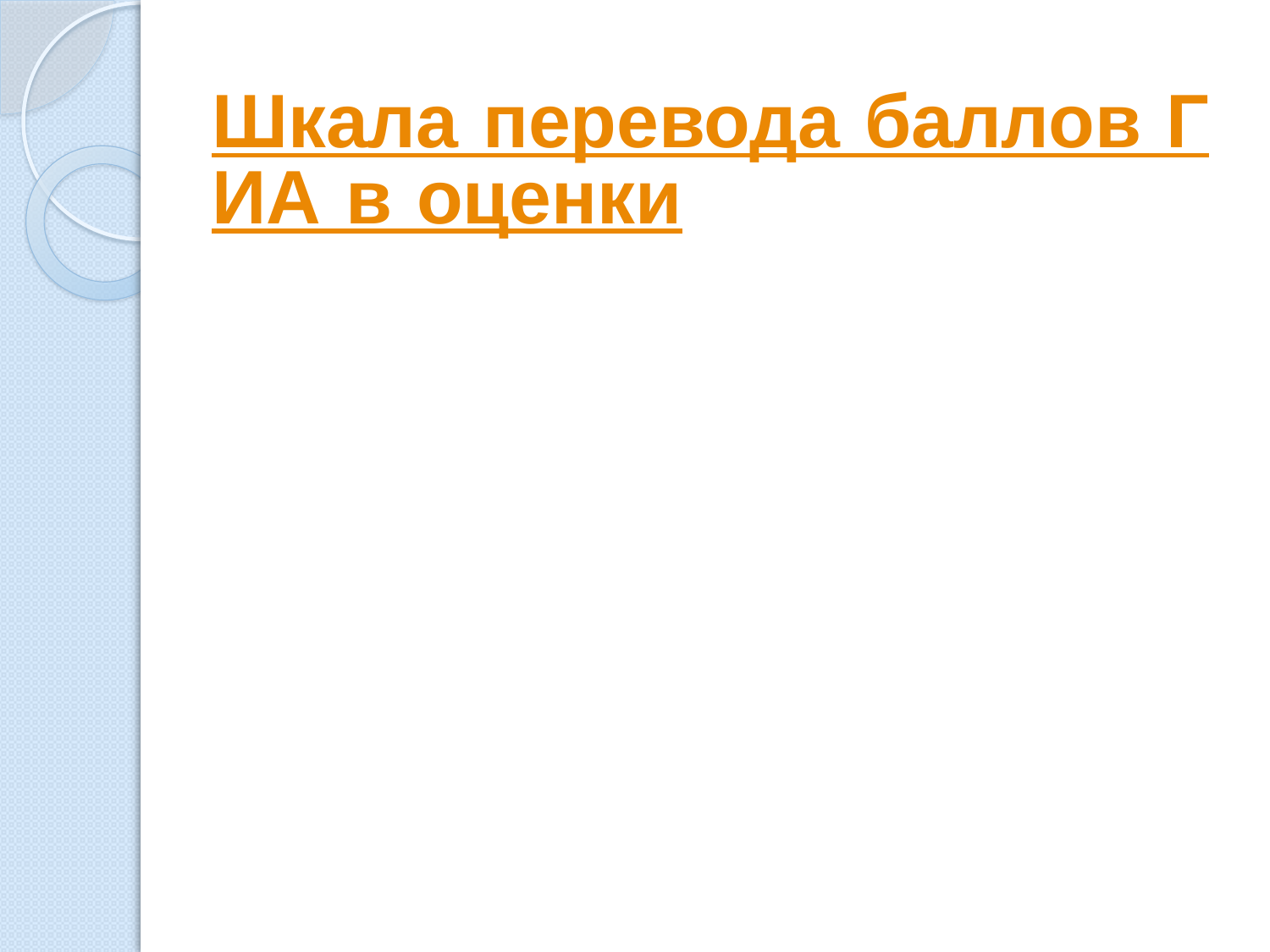

# Шкала перевода баллов ГИА в оценки